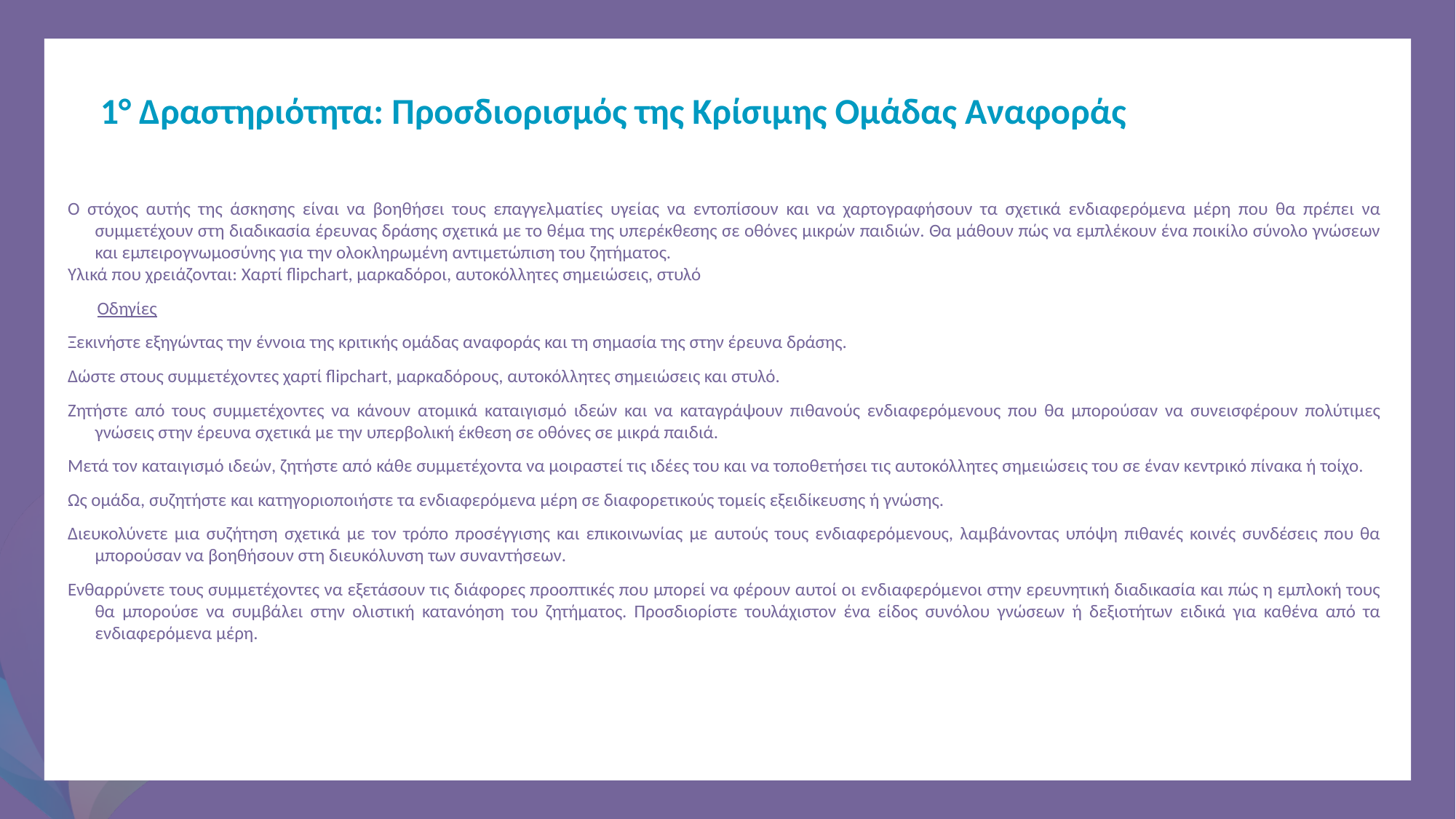

1° Δραστηριότητα: Προσδιορισμός της Κρίσιμης Ομάδας Αναφοράς

Ο στόχος αυτής της άσκησης είναι να βοηθήσει τους επαγγελματίες υγείας να εντοπίσουν και να χαρτογραφήσουν τα σχετικά ενδιαφερόμενα μέρη που θα πρέπει να συμμετέχουν στη διαδικασία έρευνας δράσης σχετικά με το θέμα της υπερέκθεσης σε οθόνες μικρών παιδιών. Θα μάθουν πώς να εμπλέκουν ένα ποικίλο σύνολο γνώσεων και εμπειρογνωμοσύνης για την ολοκληρωμένη αντιμετώπιση του ζητήματος.
Υλικά που χρειάζονται: Χαρτί flipchart, μαρκαδόροι, αυτοκόλλητες σημειώσεις, στυλό
       Οδηγίες
Ξεκινήστε εξηγώντας την έννοια της κριτικής ομάδας αναφοράς και τη σημασία της στην έρευνα δράσης.
Δώστε στους συμμετέχοντες χαρτί flipchart, μαρκαδόρους, αυτοκόλλητες σημειώσεις και στυλό.
Ζητήστε από τους συμμετέχοντες να κάνουν ατομικά καταιγισμό ιδεών και να καταγράψουν πιθανούς ενδιαφερόμενους που θα μπορούσαν να συνεισφέρουν πολύτιμες γνώσεις στην έρευνα σχετικά με την υπερβολική έκθεση σε οθόνες σε μικρά παιδιά.
Μετά τον καταιγισμό ιδεών, ζητήστε από κάθε συμμετέχοντα να μοιραστεί τις ιδέες του και να τοποθετήσει τις αυτοκόλλητες σημειώσεις του σε έναν κεντρικό πίνακα ή τοίχο.
Ως ομάδα, συζητήστε και κατηγοριοποιήστε τα ενδιαφερόμενα μέρη σε διαφορετικούς τομείς εξειδίκευσης ή γνώσης.
Διευκολύνετε μια συζήτηση σχετικά με τον τρόπο προσέγγισης και επικοινωνίας με αυτούς τους ενδιαφερόμενους, λαμβάνοντας υπόψη πιθανές κοινές συνδέσεις που θα μπορούσαν να βοηθήσουν στη διευκόλυνση των συναντήσεων.
Ενθαρρύνετε τους συμμετέχοντες να εξετάσουν τις διάφορες προοπτικές που μπορεί να φέρουν αυτοί οι ενδιαφερόμενοι στην ερευνητική διαδικασία και πώς η εμπλοκή τους θα μπορούσε να συμβάλει στην ολιστική κατανόηση του ζητήματος. Προσδιορίστε τουλάχιστον ένα είδος συνόλου γνώσεων ή δεξιοτήτων ειδικά για καθένα από τα ενδιαφερόμενα μέρη.